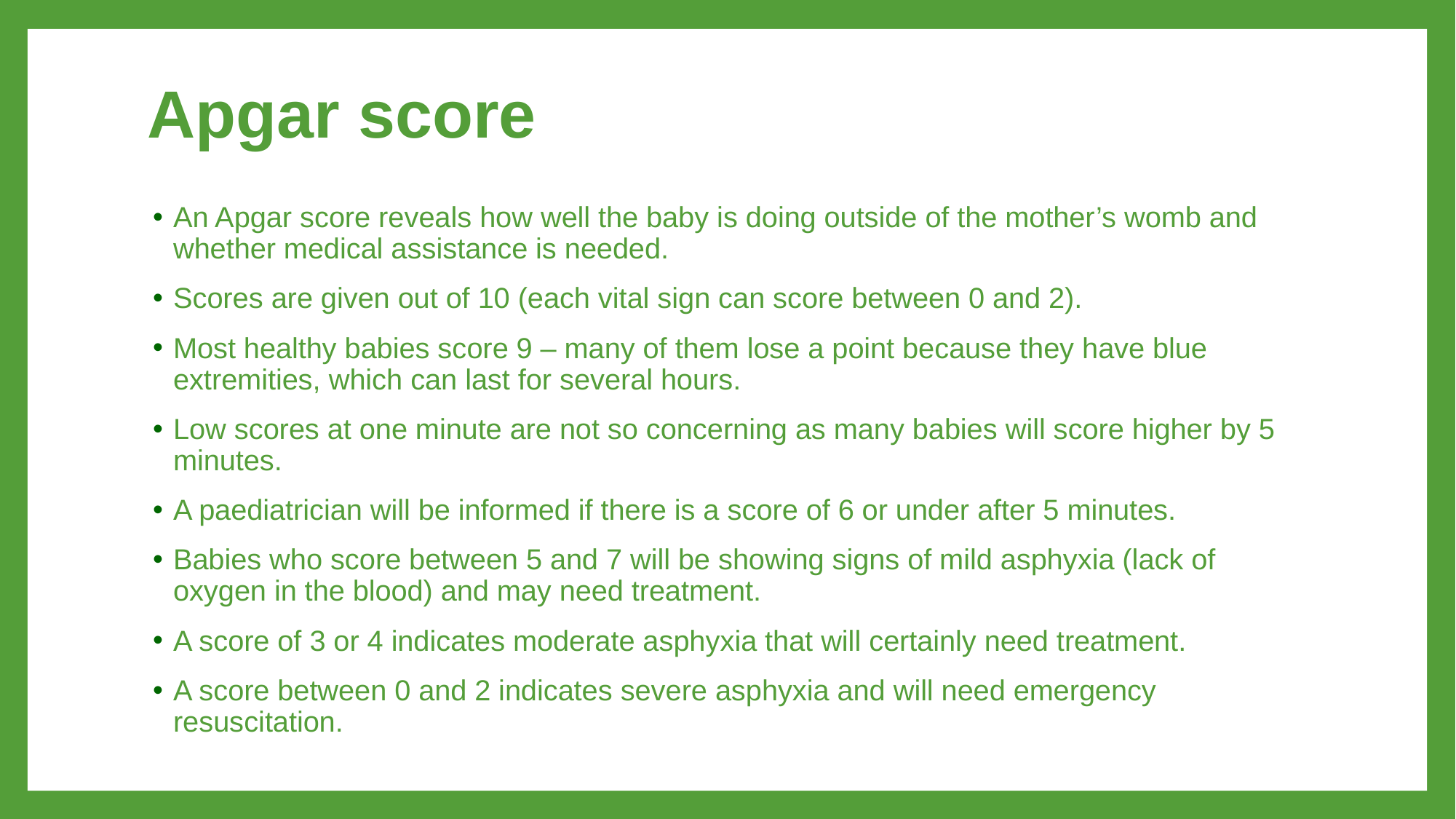

# Apgar score
An Apgar score reveals how well the baby is doing outside of the mother’s womb and whether medical assistance is needed.
Scores are given out of 10 (each vital sign can score between 0 and 2).
Most healthy babies score 9 – many of them lose a point because they have blue extremities, which can last for several hours.
Low scores at one minute are not so concerning as many babies will score higher by 5 minutes.
A paediatrician will be informed if there is a score of 6 or under after 5 minutes.
Babies who score between 5 and 7 will be showing signs of mild asphyxia (lack of oxygen in the blood) and may need treatment.
A score of 3 or 4 indicates moderate asphyxia that will certainly need treatment.
A score between 0 and 2 indicates severe asphyxia and will need emergency resuscitation.